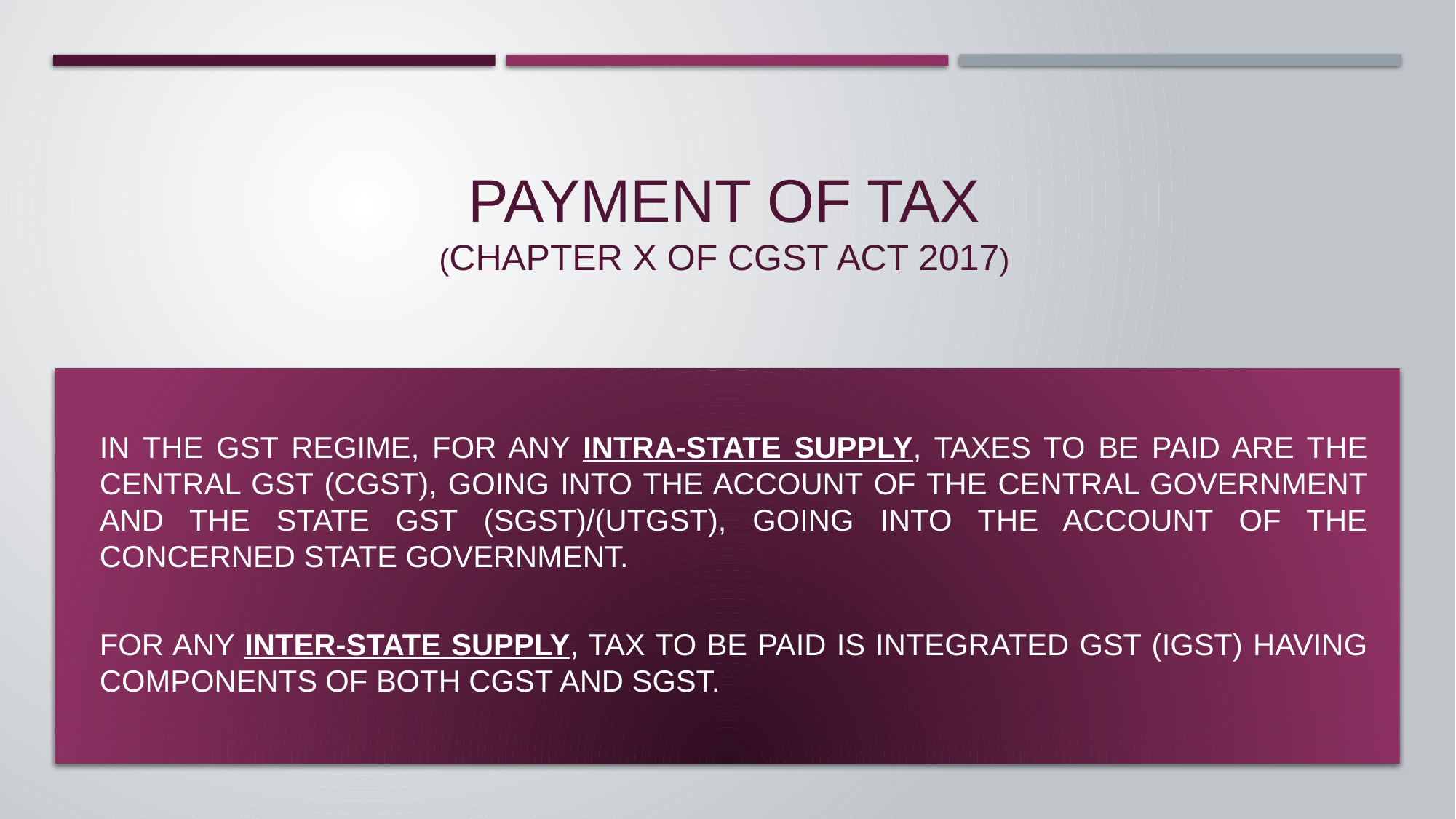

# Payment of tax (Chapter x of CGST act 2017)
In the GST regime, for any intra-state supply, taxes to be paid are the Central GST (CGST), going into the account of the Central Government and the State GST (SGST)/(UTGST), going into the account of the concerned State Government.
For any inter-state supply, tax to be paid is Integrated GST (IGST) having components of both CGST and SGST.